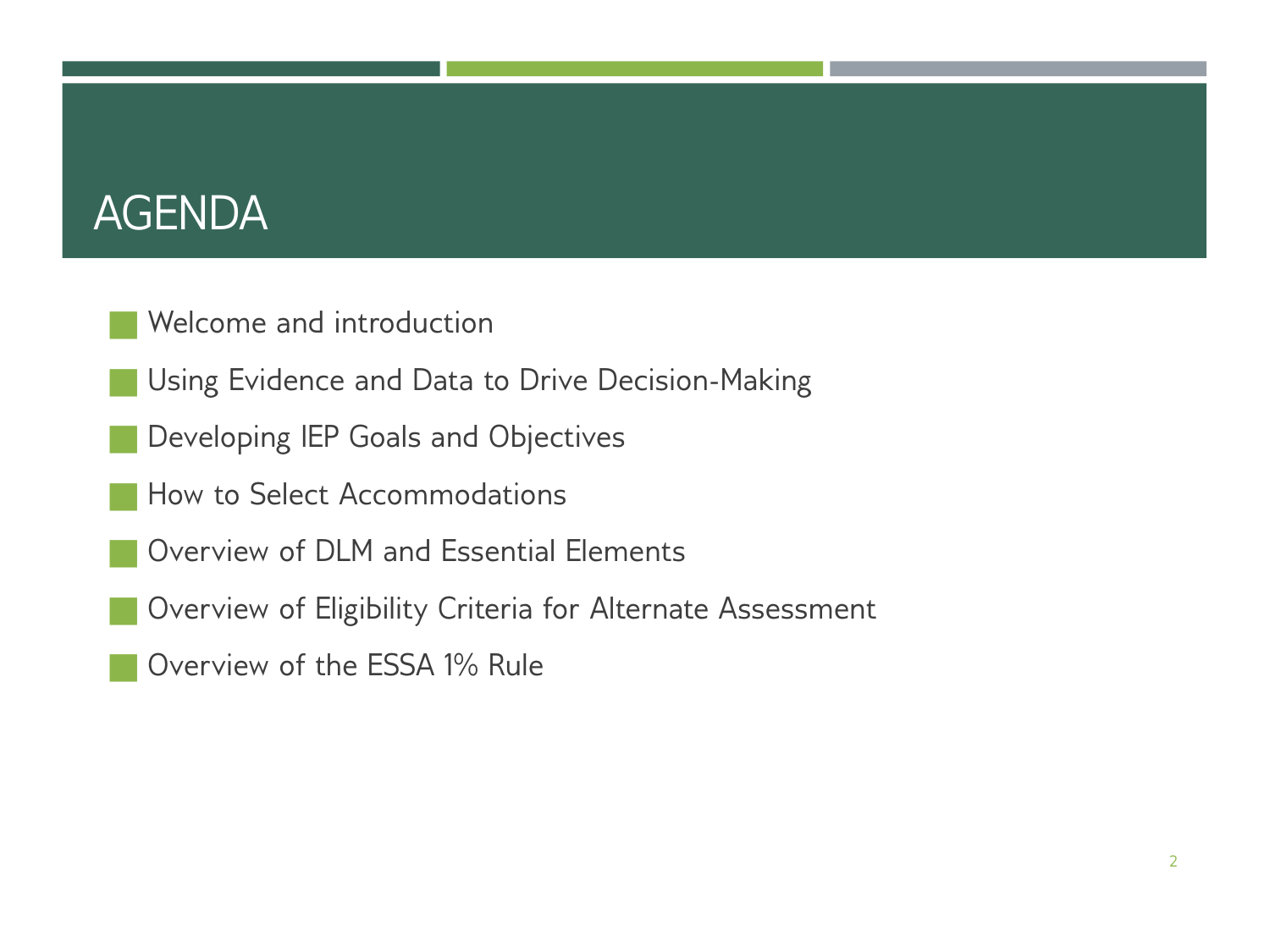

# AGENDA
Welcome and introduction
Using Evidence and Data to Drive Decision-Making
Developing IEP Goals and Objectives
How to Select Accommodations
Overview of DLM and Essential Elements
Overview of Eligibility Criteria for Alternate Assessment
Overview of the ESSA 1% Rule

2